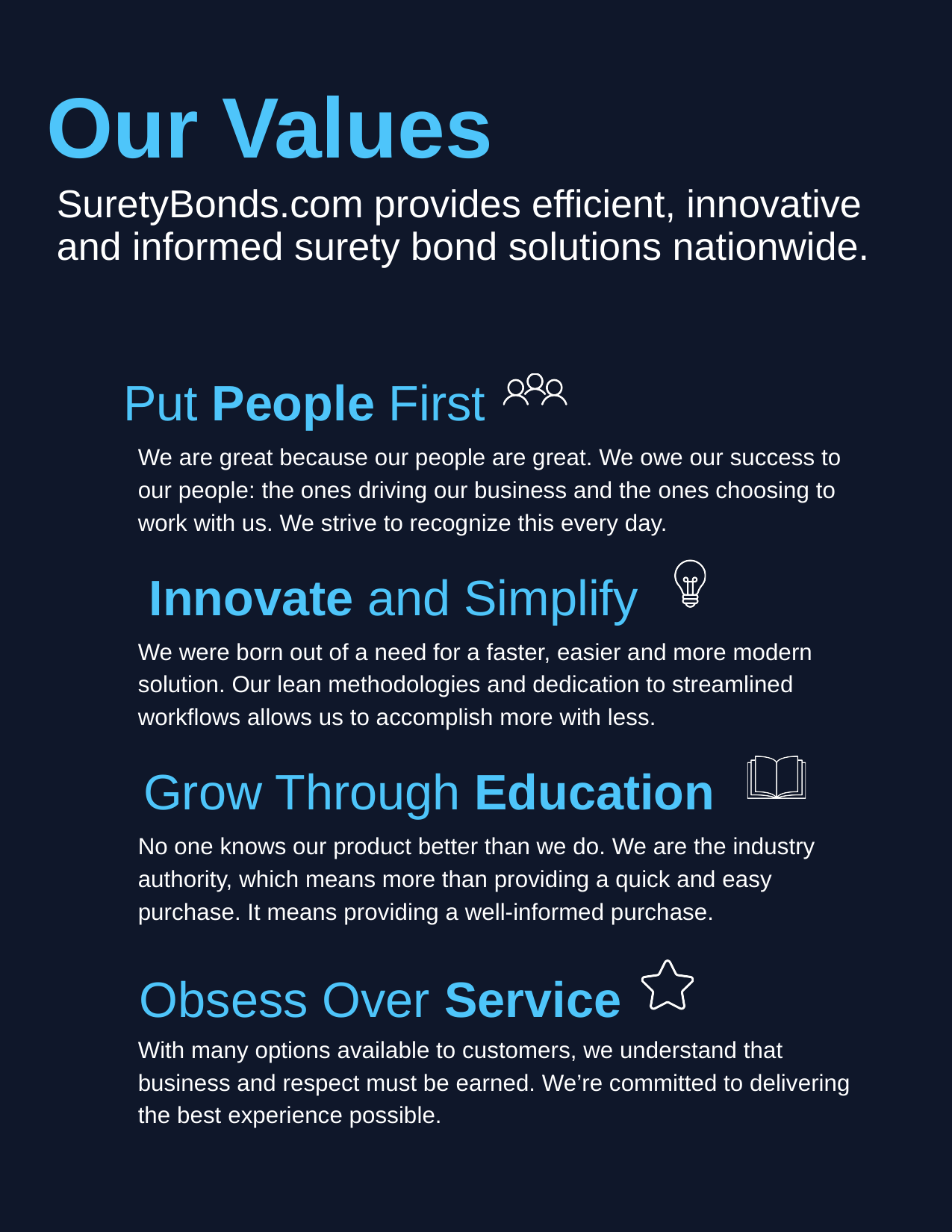

Our Values
SuretyBonds.com provides efficient, innovative and informed surety bond solutions nationwide.
Put People First

We are great because our people are great. We owe our success to our people: the ones driving our business and the ones choosing to work with us. We strive to recognize this every day.
Innovate and Simplify

We were born out of a need for a faster, easier and more modern solution. Our lean methodologies and dedication to streamlined workflows allows us to accomplish more with less.
Grow Through Education

No one knows our product better than we do. We are the industry authority, which means more than providing a quick and easy purchase. It means providing a well-informed purchase.
Obsess Over Service

With many options available to customers, we understand that business and respect must be earned. We’re committed to delivering the best experience possible.